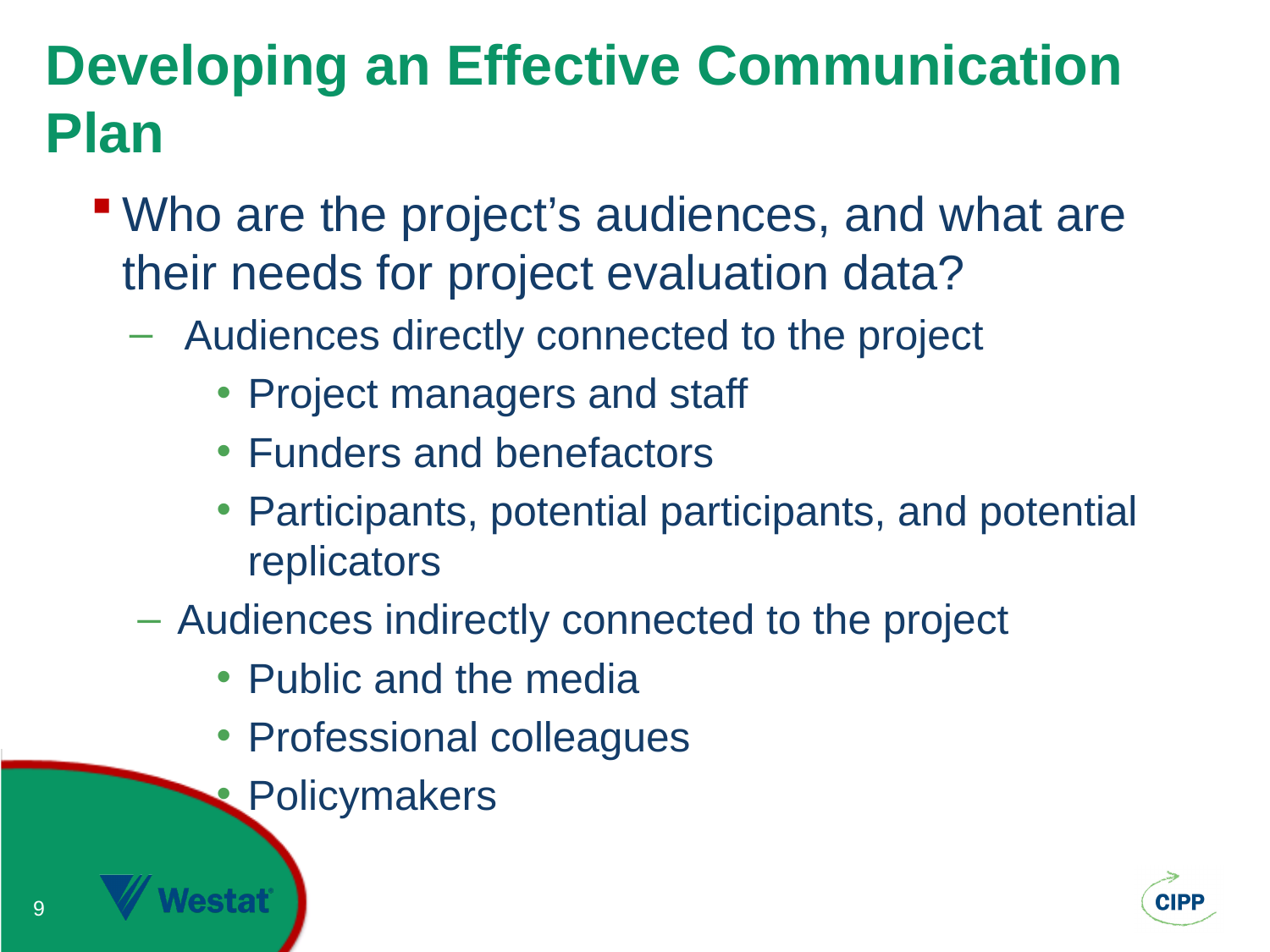

# Developing an Effective Communication Plan
Who are the project’s audiences, and what are their needs for project evaluation data?
Audiences directly connected to the project
Project managers and staff
Funders and benefactors
Participants, potential participants, and potential replicators
Audiences indirectly connected to the project
Public and the media
Professional colleagues
Policymakers

9